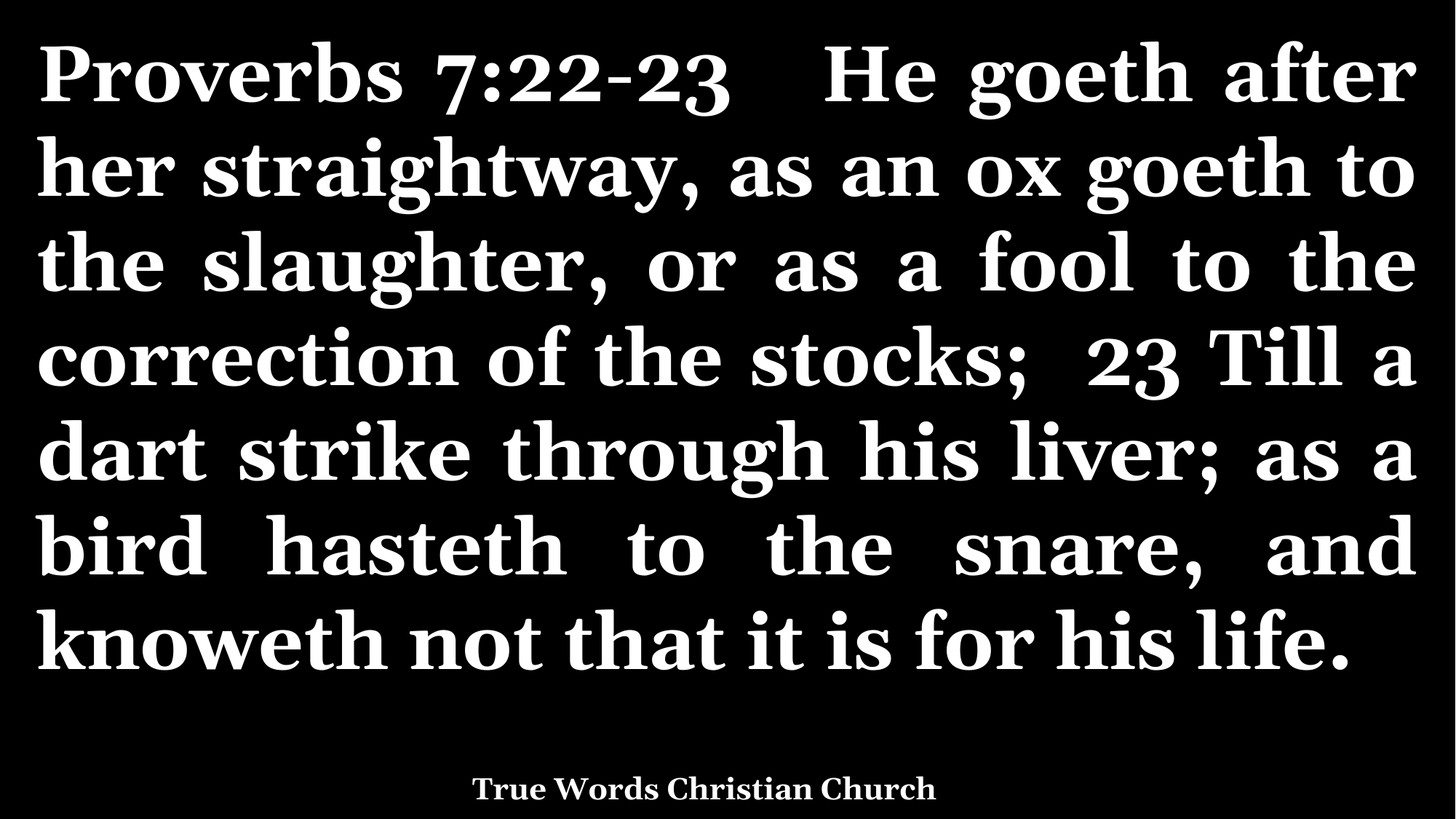

Proverbs 7:22-23   He goeth after her straightway, as an ox goeth to the slaughter, or as a fool to the correction of the stocks;  23 Till a dart strike through his liver; as a bird hasteth to the snare, and knoweth not that it is for his life.
True Words Christian Church